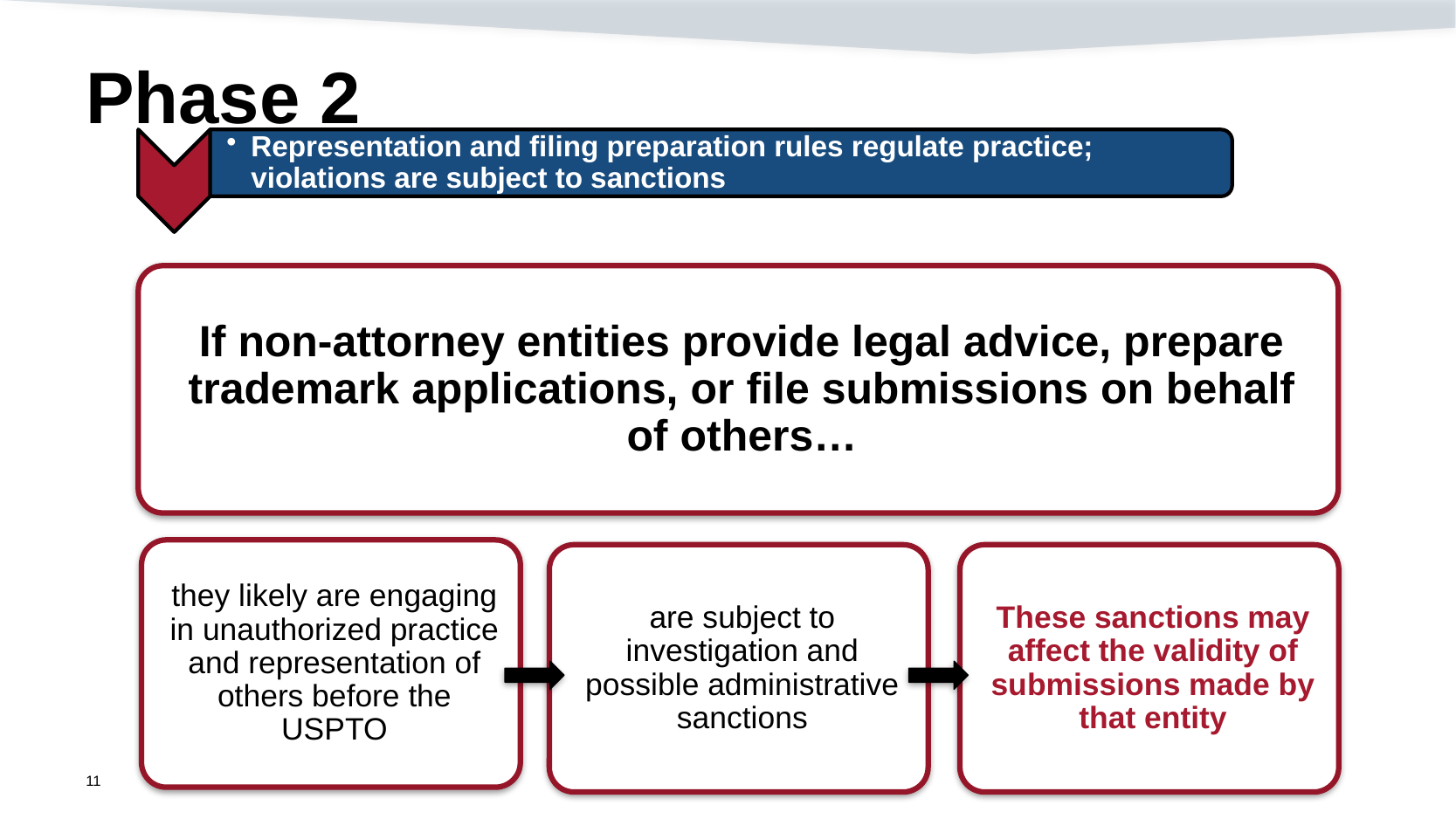

# Phase 2

Representation and filing preparation rules regulate practice; violations are subject to sanctions
If non-attorney entities provide legal advice, prepare trademark applications, or file submissions on behalf of others…
they likely are engaging in unauthorized practice and representation of others before the USPTO
are subject to investigation and possible administrative sanctions
These sanctions may affect the validity of submissions made by that entity

11